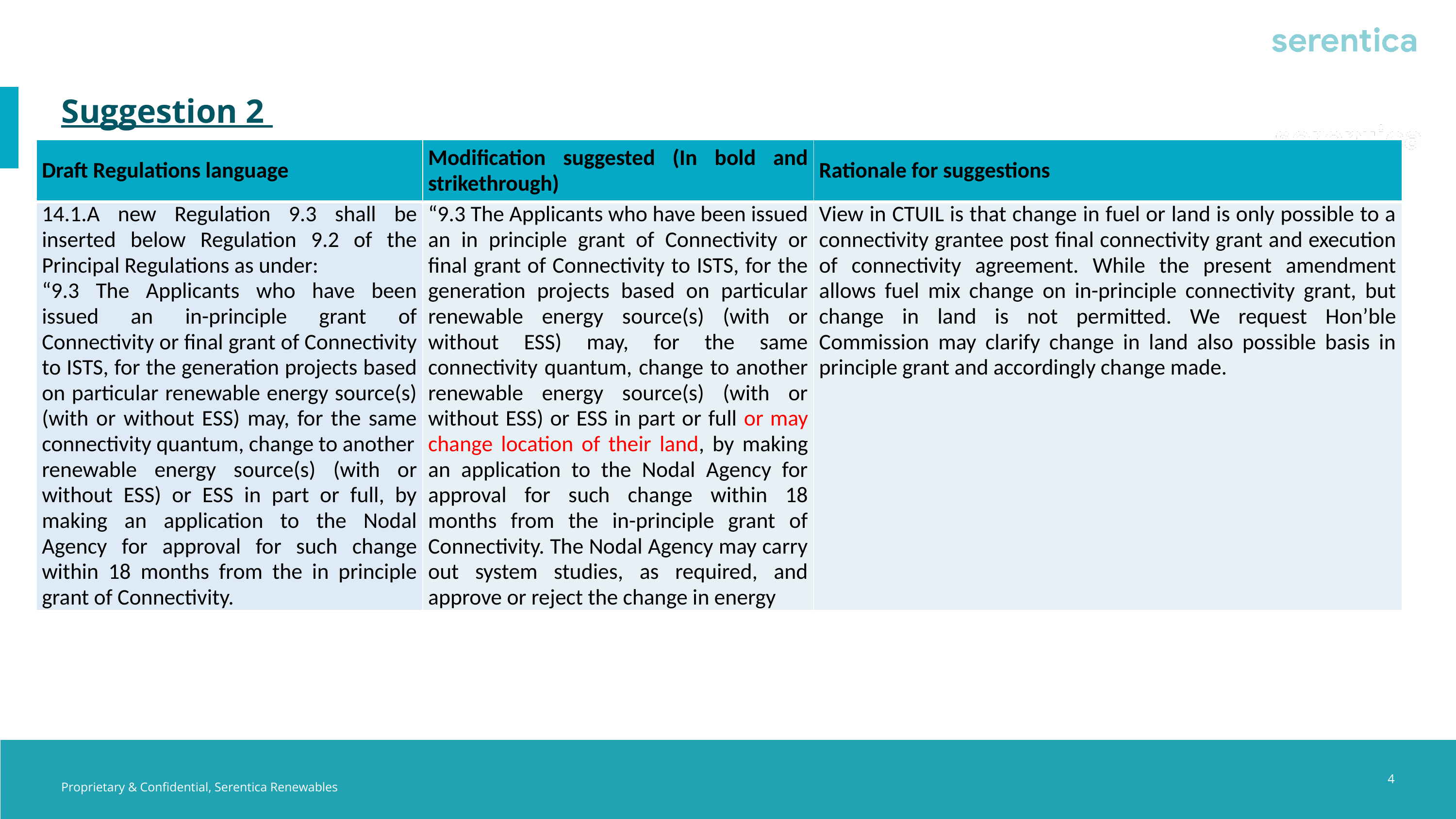

Suggestion 2
| Draft Regulations language | Modification suggested (In bold and strikethrough) | Rationale for suggestions |
| --- | --- | --- |
| 14.1.A new Regulation 9.3 shall be inserted below Regulation 9.2 of the Principal Regulations as under: “9.3 The Applicants who have been issued an in-principle grant of Connectivity or final grant of Connectivity to ISTS, for the generation projects based on particular renewable energy source(s) (with or without ESS) may, for the same connectivity quantum, change to another renewable energy source(s) (with or without ESS) or ESS in part or full, by making an application to the Nodal Agency for approval for such change within 18 months from the in principle grant of Connectivity. | “9.3 The Applicants who have been issued an in principle grant of Connectivity or final grant of Connectivity to ISTS, for the generation projects based on particular renewable energy source(s) (with or without ESS) may, for the same connectivity quantum, change to another renewable energy source(s) (with or without ESS) or ESS in part or full or may change location of their land, by making an application to the Nodal Agency for approval for such change within 18 months from the in-principle grant of Connectivity. The Nodal Agency may carry out system studies, as required, and approve or reject the change in energy | View in CTUIL is that change in fuel or land is only possible to a connectivity grantee post final connectivity grant and execution of connectivity agreement. While the present amendment allows fuel mix change on in-principle connectivity grant, but change in land is not permitted. We request Hon’ble Commission may clarify change in land also possible basis in principle grant and accordingly change made. |
4